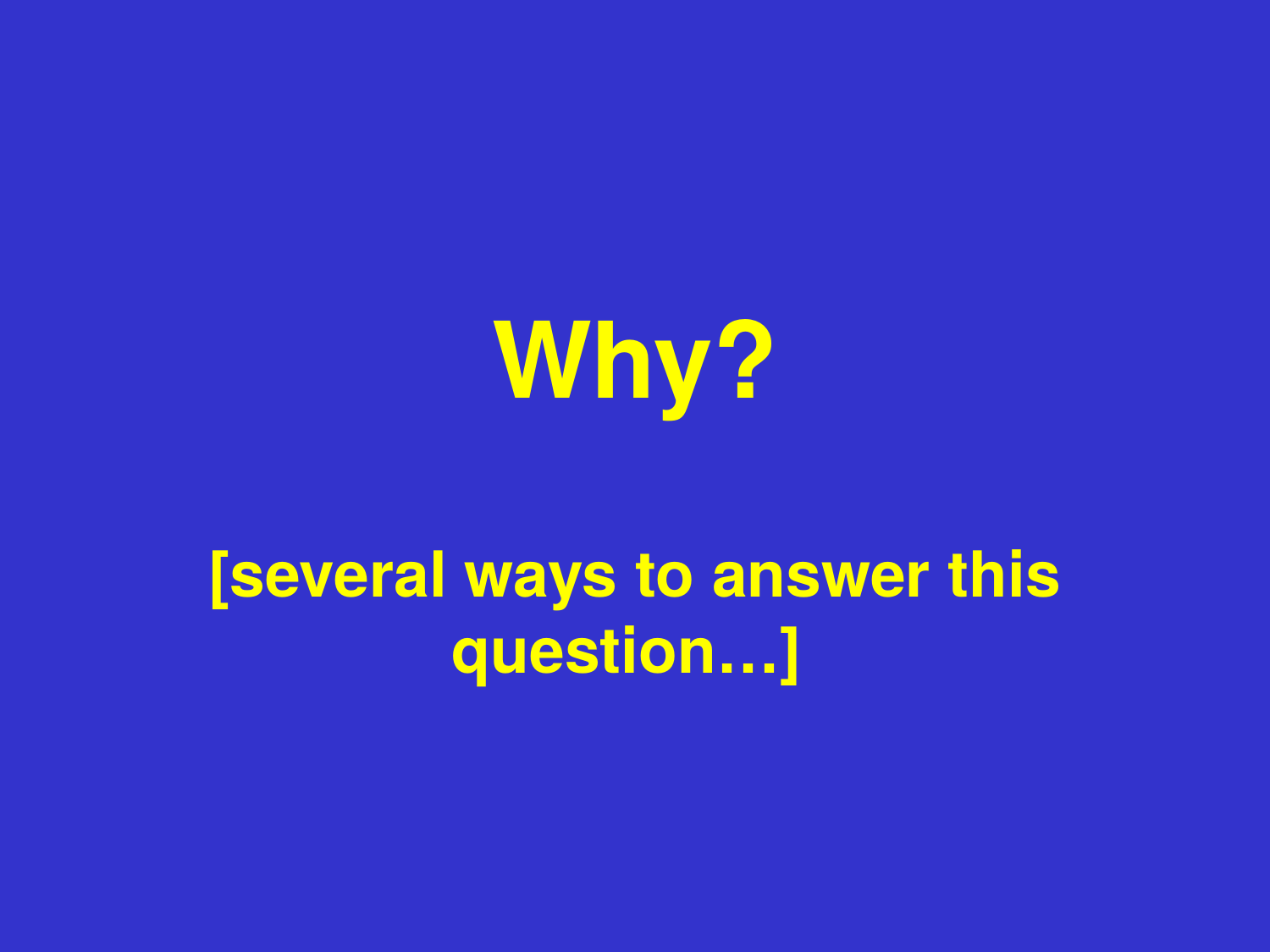

# Why? [several ways to answer this question…]